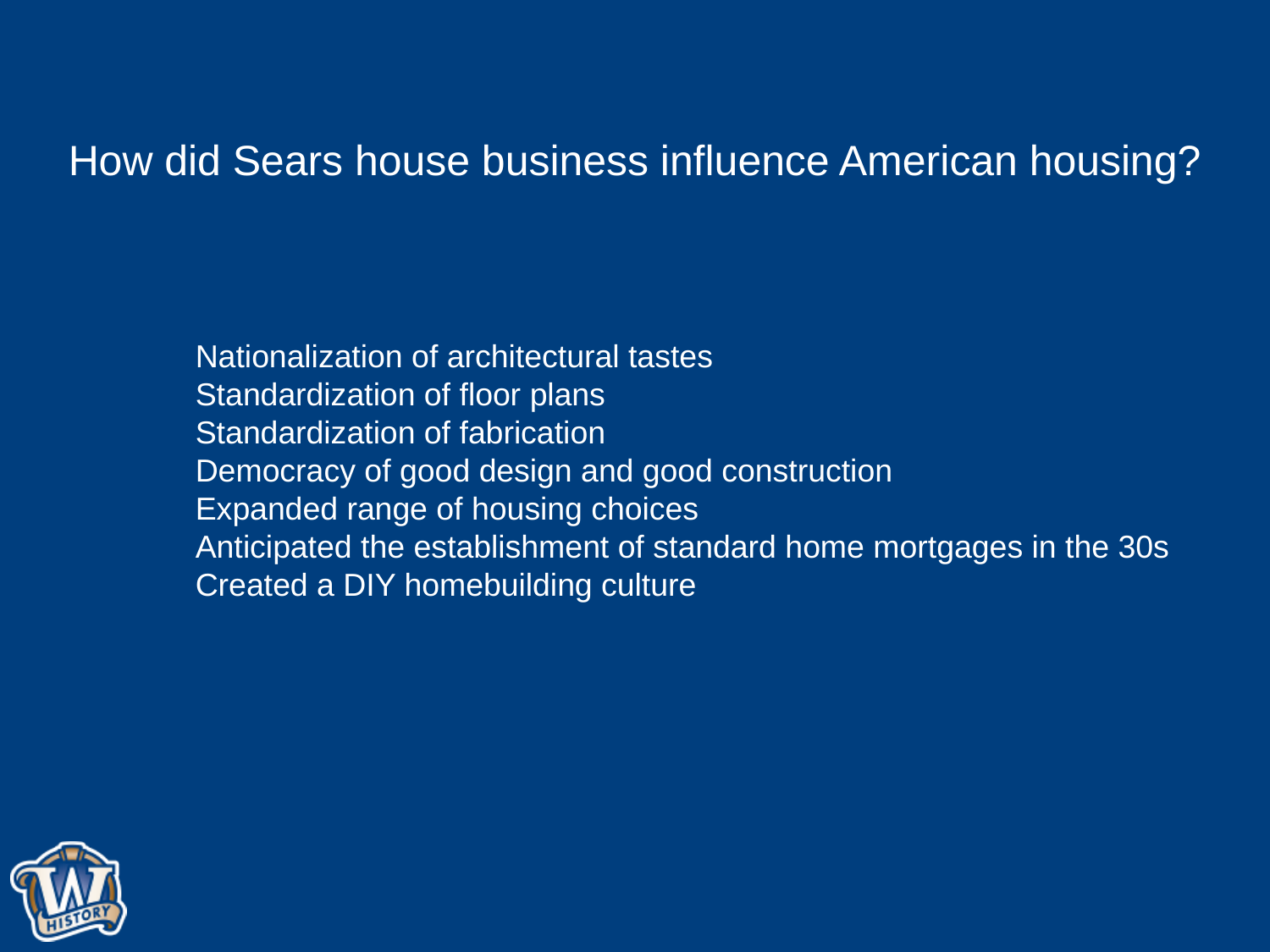

How did Sears house business influence American housing?

	Nationalization of architectural tastes
	Standardization of floor plans
	Standardization of fabrication
	Democracy of good design and good construction
	Expanded range of housing choices
	Anticipated the establishment of standard home mortgages in the 30s
	Created a DIY homebuilding culture